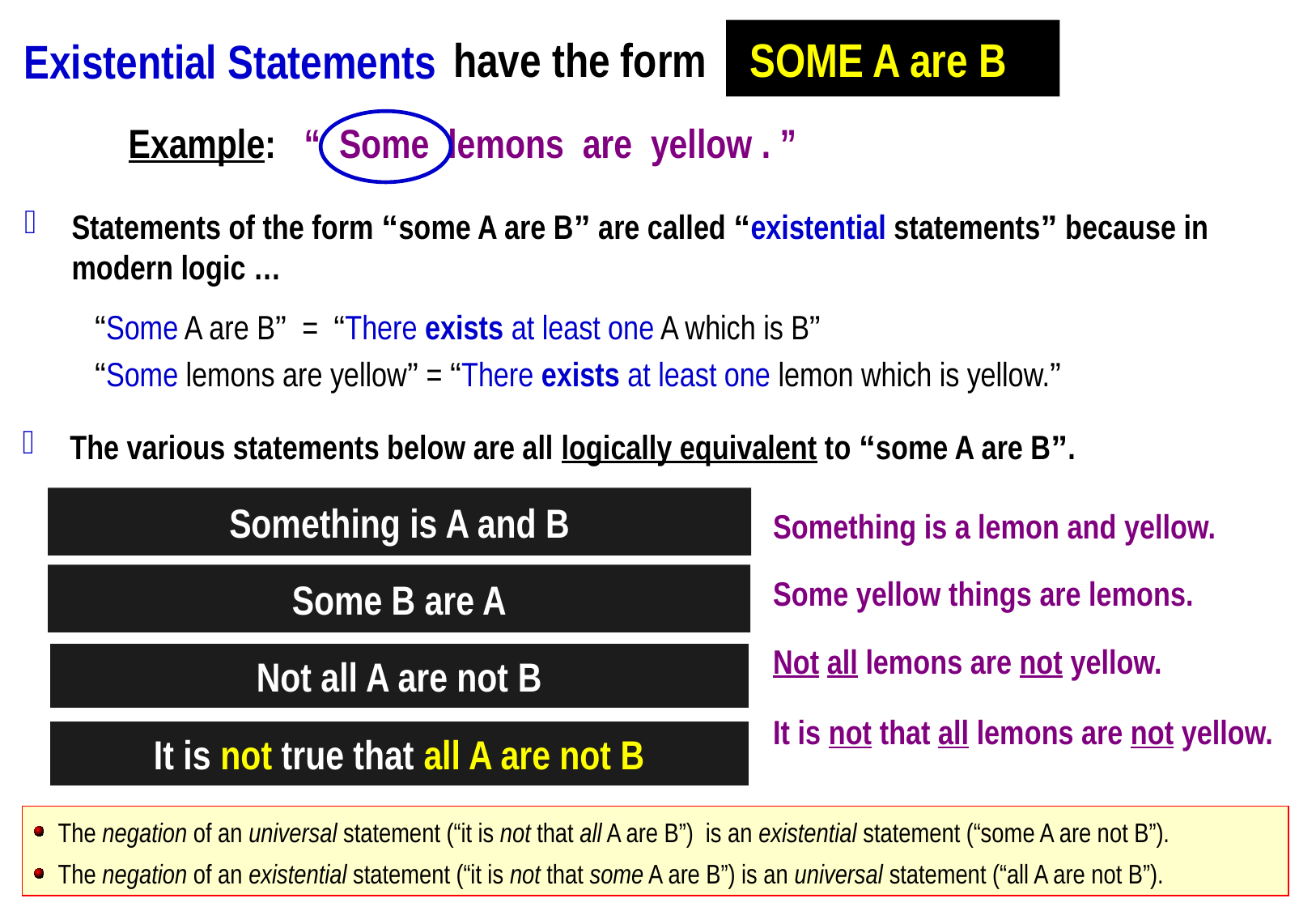

have the form    SOME A are B
Existential Statements

Example:   “  Some  lemons  are  yellow . ”
Statements of the form “some A are B” are called “existential statements” because in modern logic …
	   “Some A are B”  =  “There exists at least one A which is B”
	   “Some lemons are yellow” = “There exists at least one lemon which is yellow.”
The various statements below are all logically equivalent to “some A are B”.
Something is A and B
Something is a lemon and yellow.
Some yellow things are lemons.
Not all lemons are not yellow.
It is not that all lemons are not yellow.
Some B are A
Not all A are not B
It is not true that all A are not B
The negation of an universal statement (“it is not that all A are B”)  is an existential statement (“some A are not B”).
The negation of an existential statement (“it is not that some A are B”) is an universal statement (“all A are not B”).